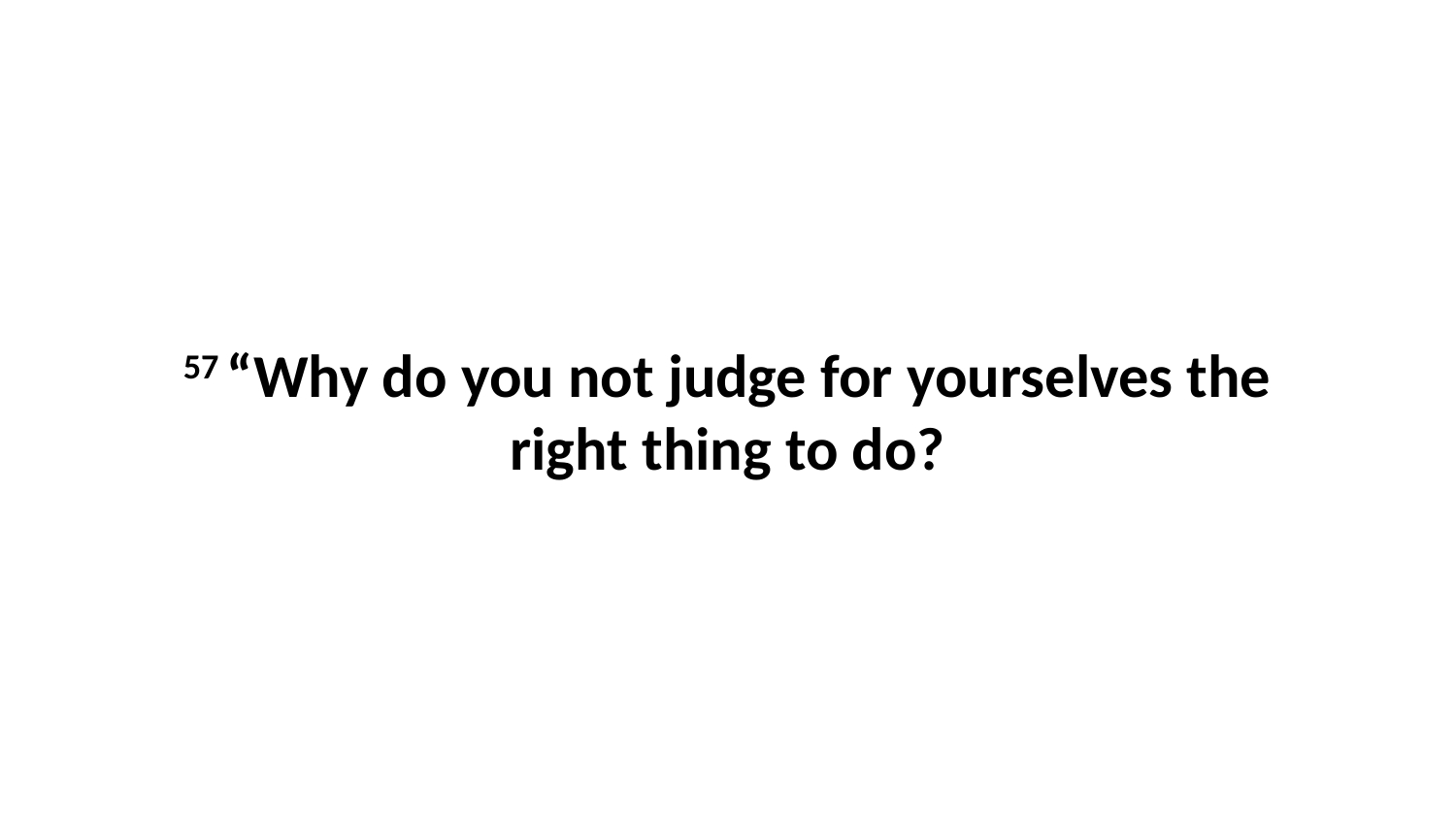

57 “Why do you not judge for yourselves the right thing to do?